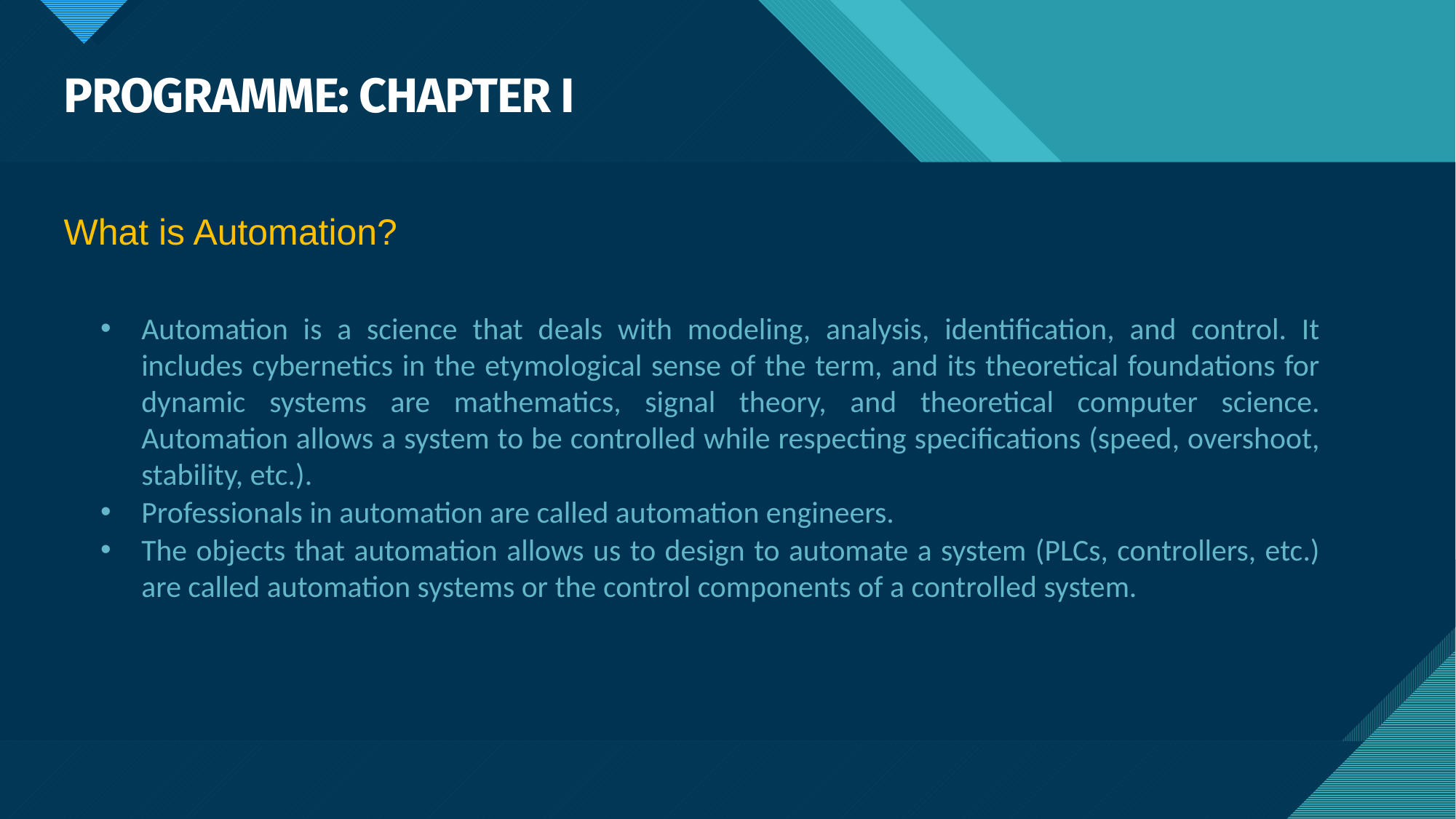

# PROGRAMME: CHAPTER I
What is Automation?
Automation is a science that deals with modeling, analysis, identification, and control. It includes cybernetics in the etymological sense of the term, and its theoretical foundations for dynamic systems are mathematics, signal theory, and theoretical computer science. Automation allows a system to be controlled while respecting specifications (speed, overshoot, stability, etc.).
Professionals in automation are called automation engineers.
The objects that automation allows us to design to automate a system (PLCs, controllers, etc.) are called automation systems or the control components of a controlled system.
17